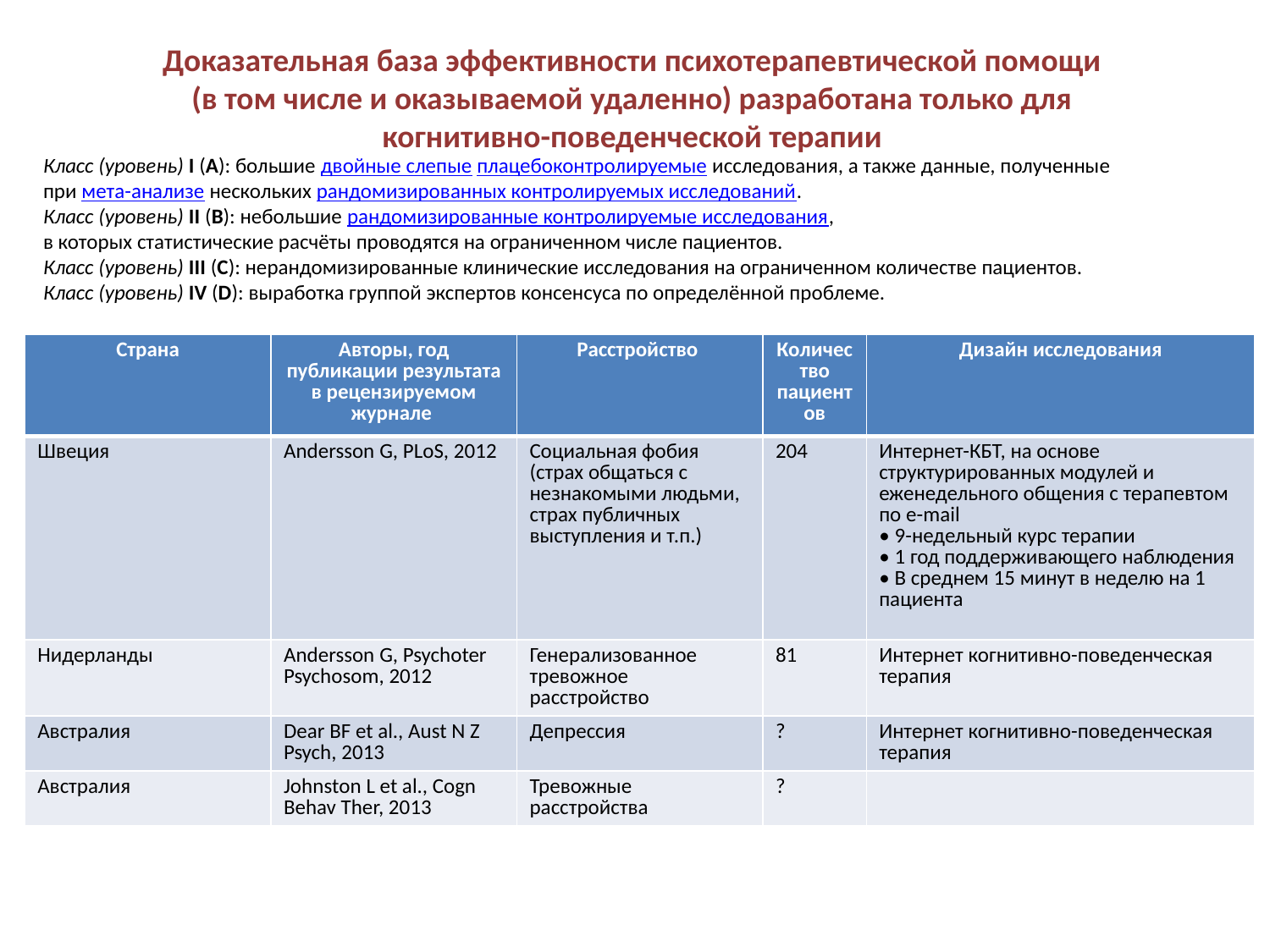

# Доказательная база эффективности психотерапевтической помощи (в том числе и оказываемой удаленно) разработана только для когнитивно-поведенческой терапии
Класс (уровень) I (A): большие двойные слепые плацебоконтролируемые исследования, а также данные, полученные
при мета-анализе нескольких рандомизированных контролируемых исследований.
Класс (уровень) II (B): небольшие рандомизированные контролируемые исследования,
в которых статистические расчёты проводятся на ограниченном числе пациентов.
Класс (уровень) III (C): нерандомизированные клинические исследования на ограниченном количестве пациентов.
Класс (уровень) IV (D): выработка группой экспертов консенсуса по определённой проблеме.
| Страна | Авторы, год публикации результата в рецензируемом журнале | Расстройство | Количество пациентов | Дизайн исследования |
| --- | --- | --- | --- | --- |
| Швеция | Andersson G, PLoS, 2012 | Социальная фобия (страх общаться с незнакомыми людьми, страх публичных выступления и т.п.) | 204 | Интернет-КБТ, на основе структурированных модулей и еженедельного общения с терапевтом по e-mail • 9-недельный курс терапии • 1 год поддерживающего наблюдения • В среднем 15 минут в неделю на 1 пациента |
| Нидерланды | Andersson G, Psychoter Psychosom, 2012 | Генерализованное тревожное расстройство | 81 | Интернет когнитивно-поведенческая терапия |
| Австралия | Dear BF et al., Aust N Z Psych, 2013 | Депрессия | ? | Интернет когнитивно-поведенческая терапия |
| Австралия | Johnston L et al., Cogn Behav Ther, 2013 | Тревожные расстройства | ? |  |